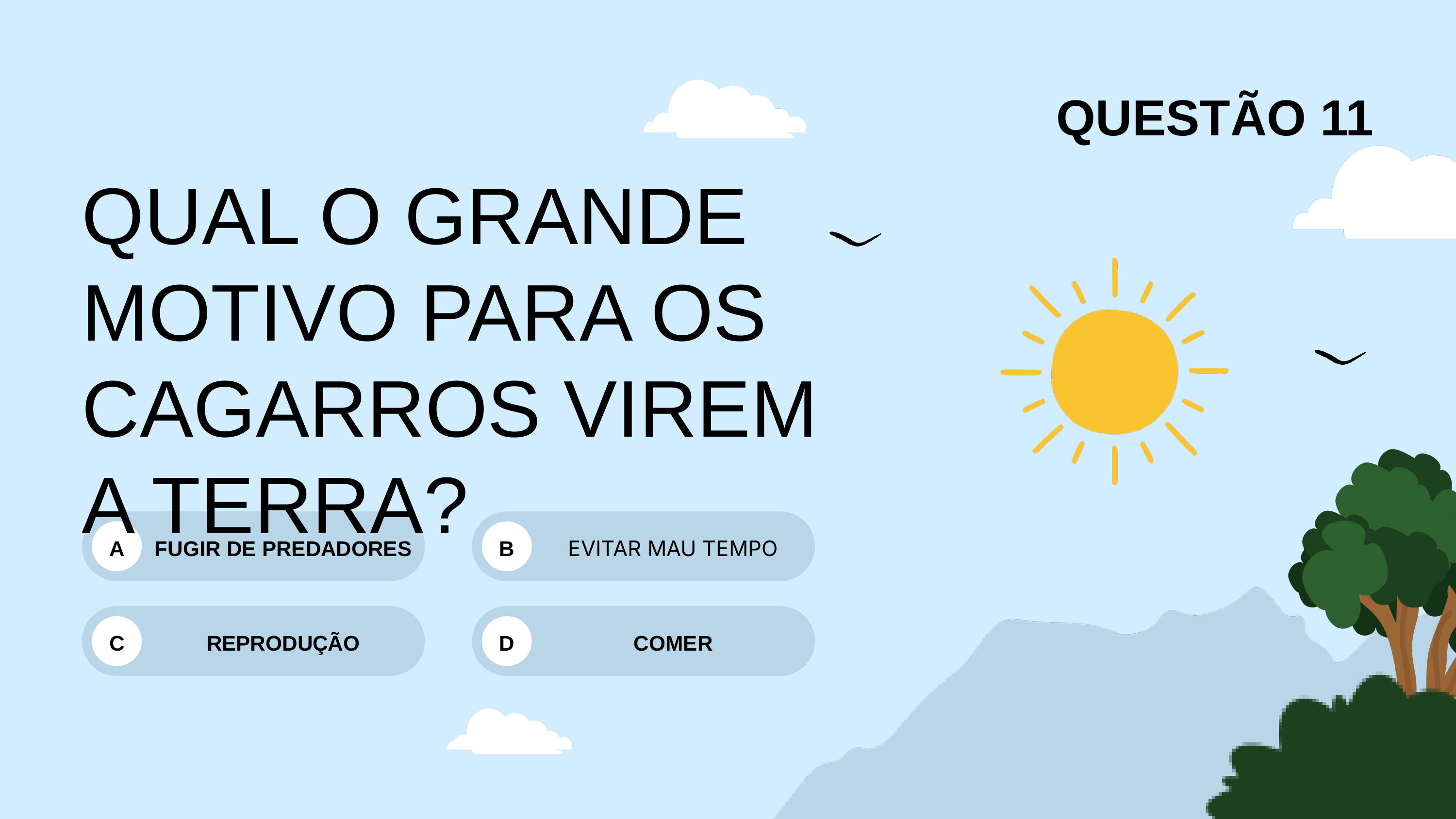

QUESTÃO 11

QUAL O GRANDE MOTIVO PARA OS CAGARROS VIREM A TERRA?

A
FUGIR DE PREDADORES
B
EVITAR MAU TEMPO

C
REPRODUÇÃO
D
COMER